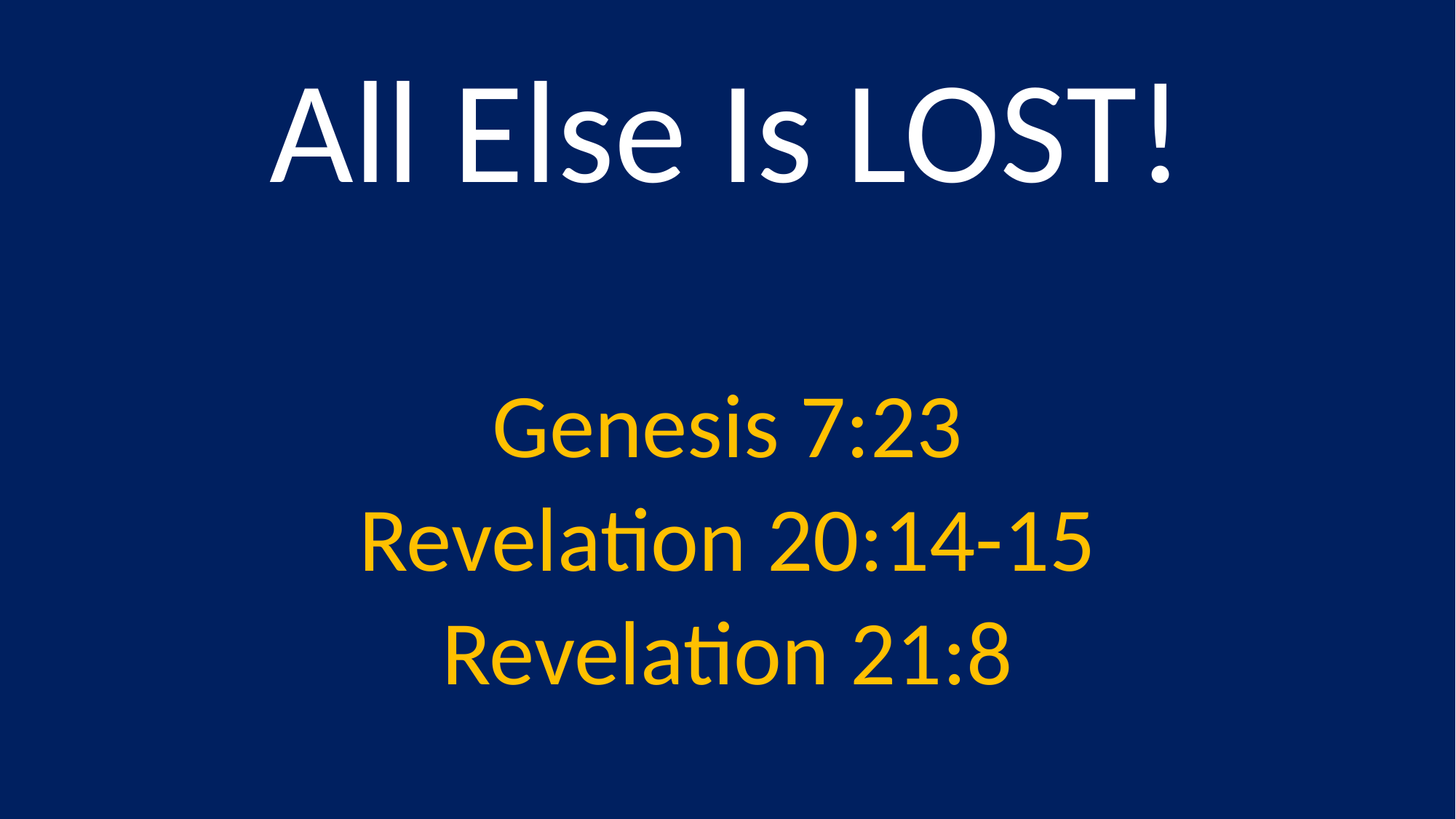

# All Else Is LOST!
Genesis 7:23
Revelation 20:14-15
Revelation 21:8